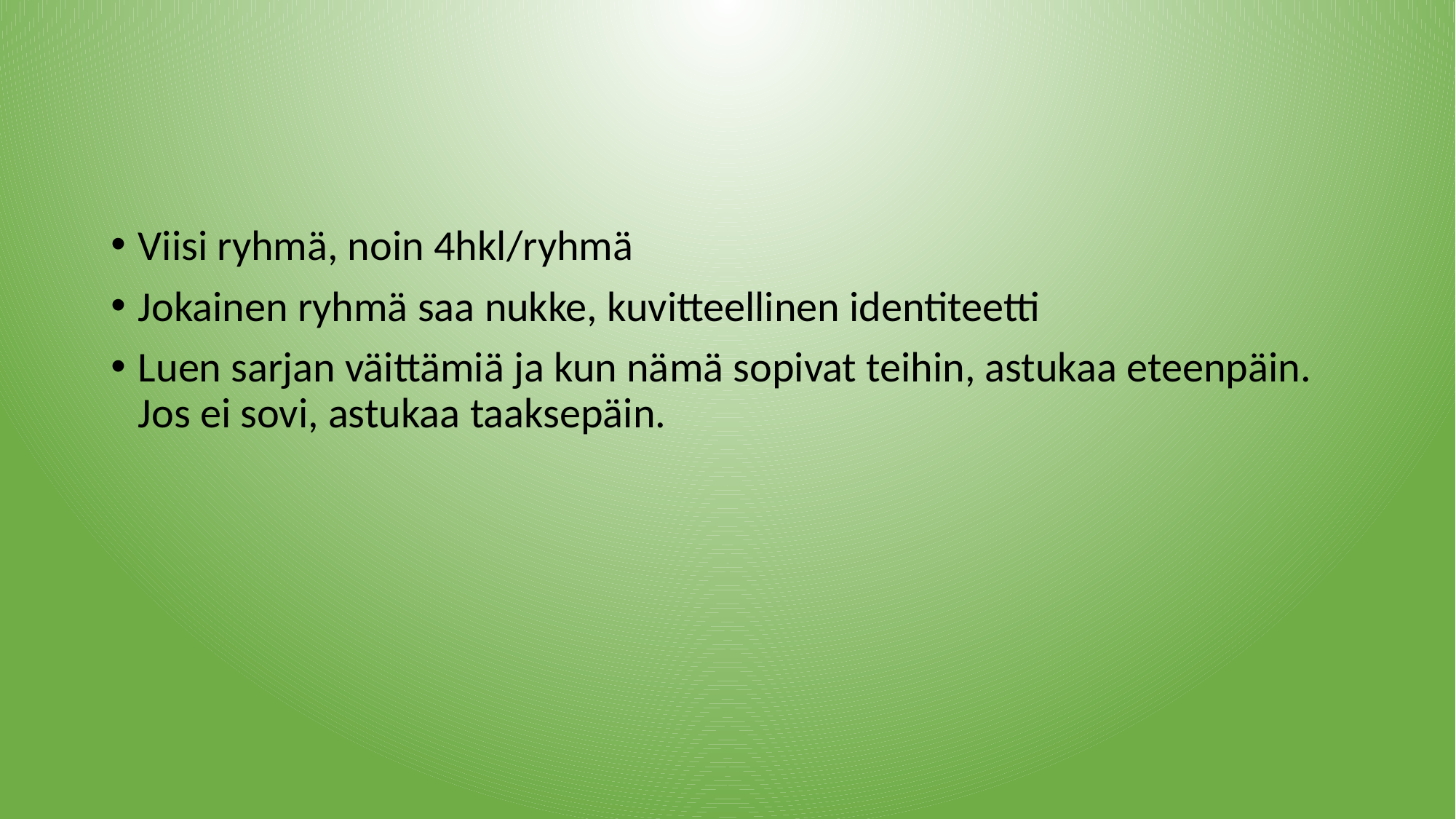

#
Viisi ryhmä, noin 4hkl/ryhmä
Jokainen ryhmä saa nukke, kuvitteellinen identiteetti
Luen sarjan väittämiä ja kun nämä sopivat teihin, astukaa eteenpäin. Jos ei sovi, astukaa taaksepäin.